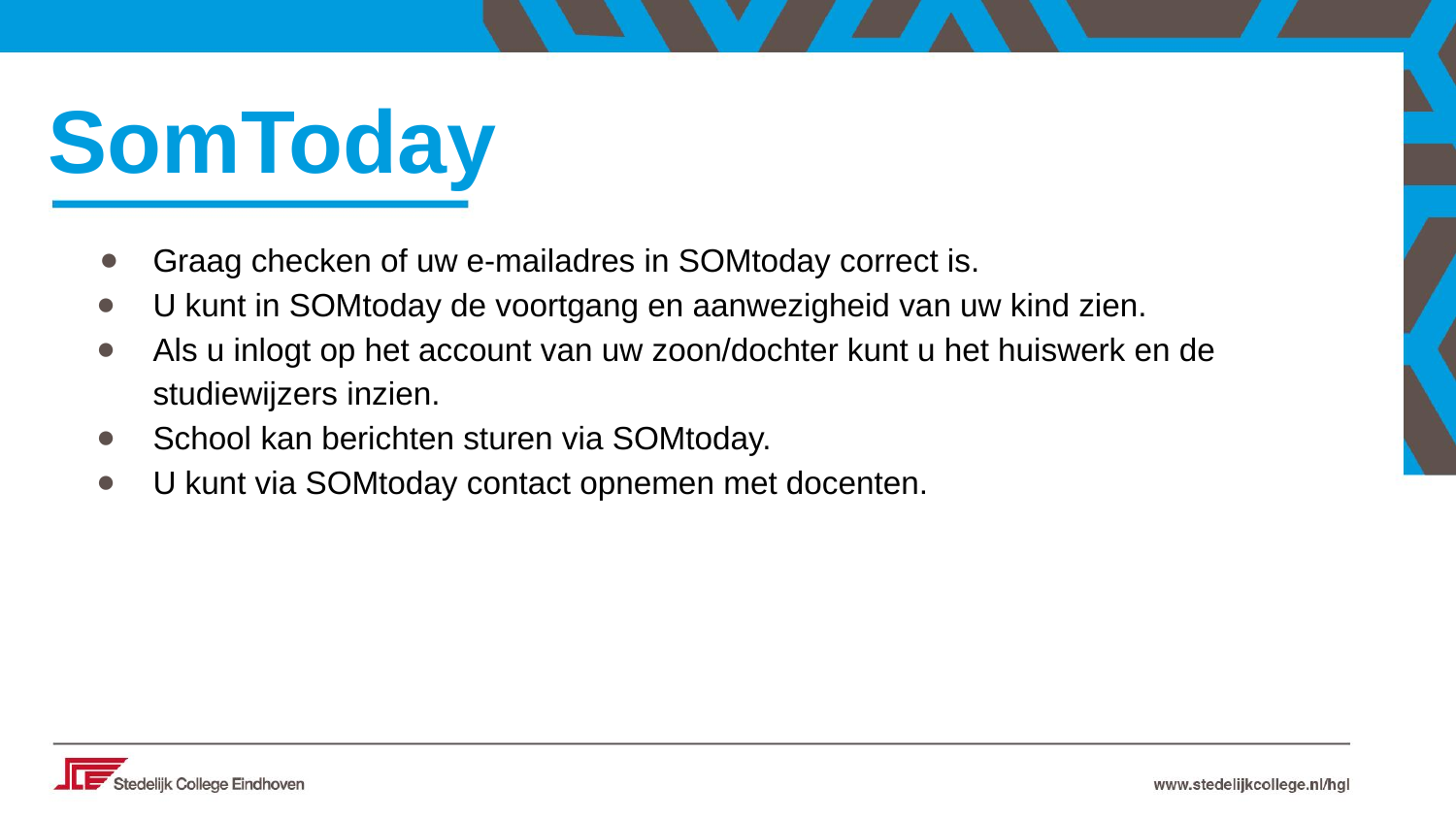

SomToday
Graag checken of uw e-mailadres in SOMtoday correct is.
U kunt in SOMtoday de voortgang en aanwezigheid van uw kind zien.
Als u inlogt op het account van uw zoon/dochter kunt u het huiswerk en de studiewijzers inzien.
School kan berichten sturen via SOMtoday.
U kunt via SOMtoday contact opnemen met docenten.